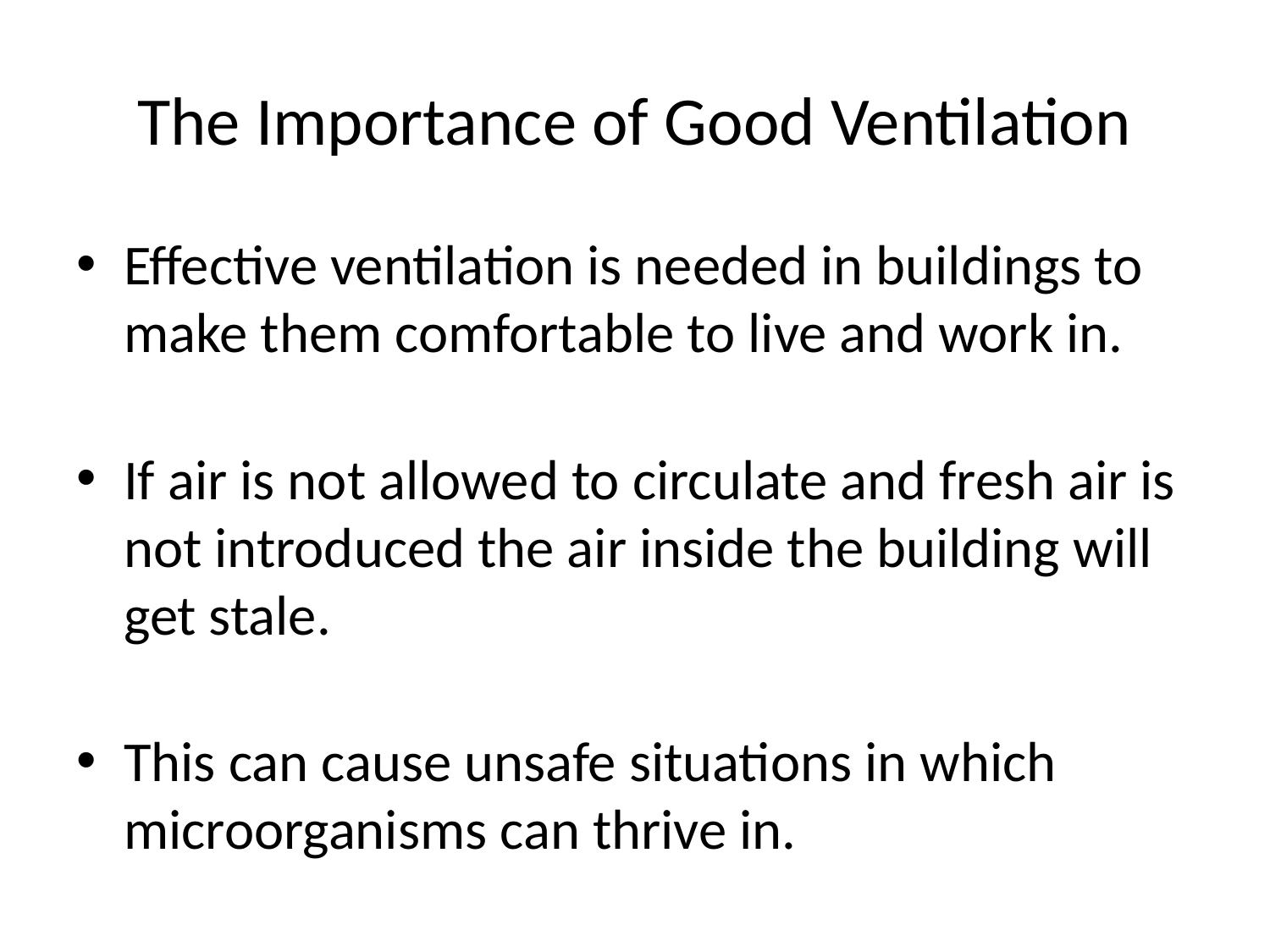

# The Importance of Good Ventilation
Effective ventilation is needed in buildings to make them comfortable to live and work in.
If air is not allowed to circulate and fresh air is not introduced the air inside the building will get stale.
This can cause unsafe situations in which microorganisms can thrive in.